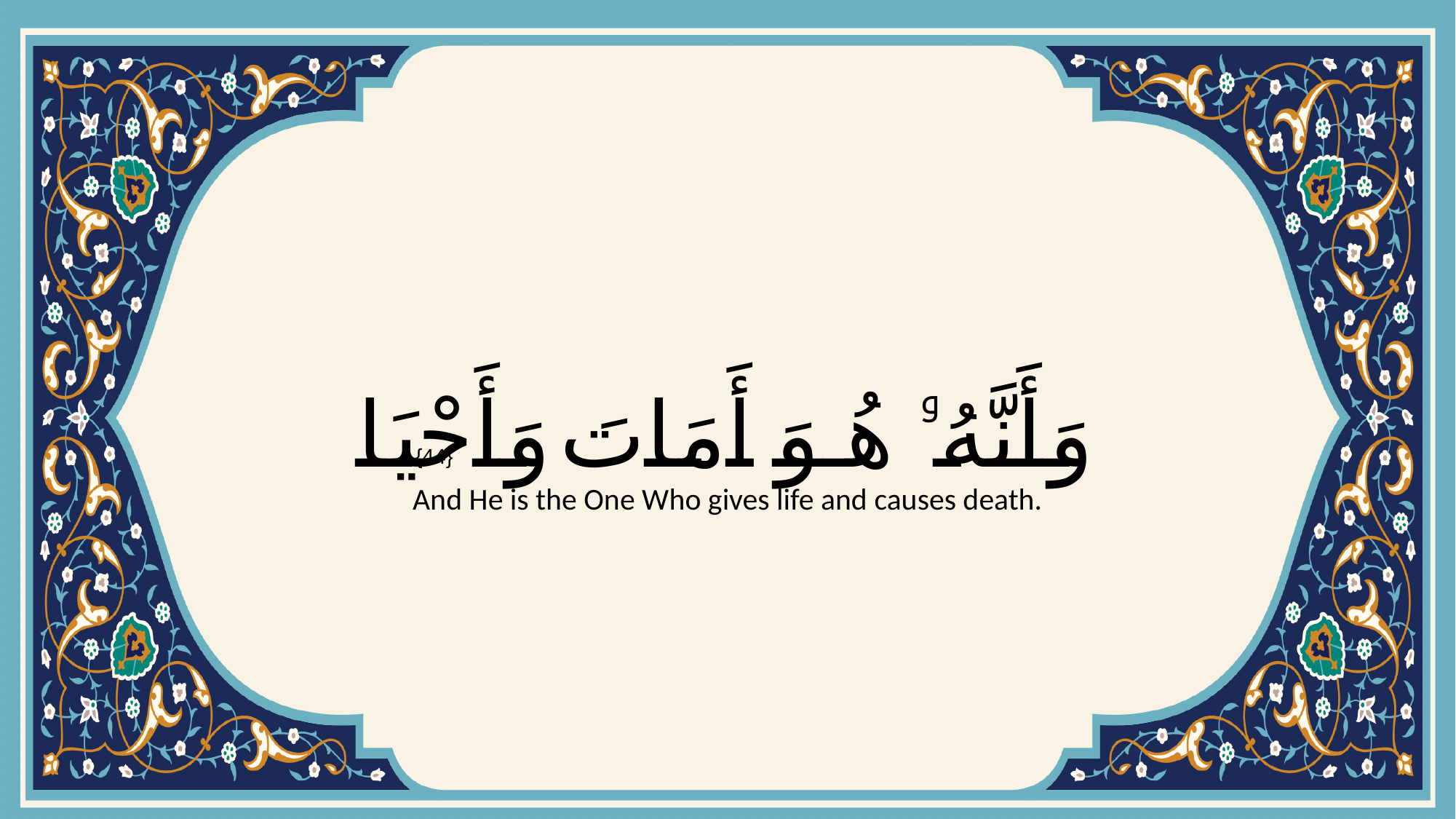

# وَأَنَّهُۥ هُوَ أَمَاتَ وَأَحْيَا
{44}
And He is the One Who gives life and causes death.